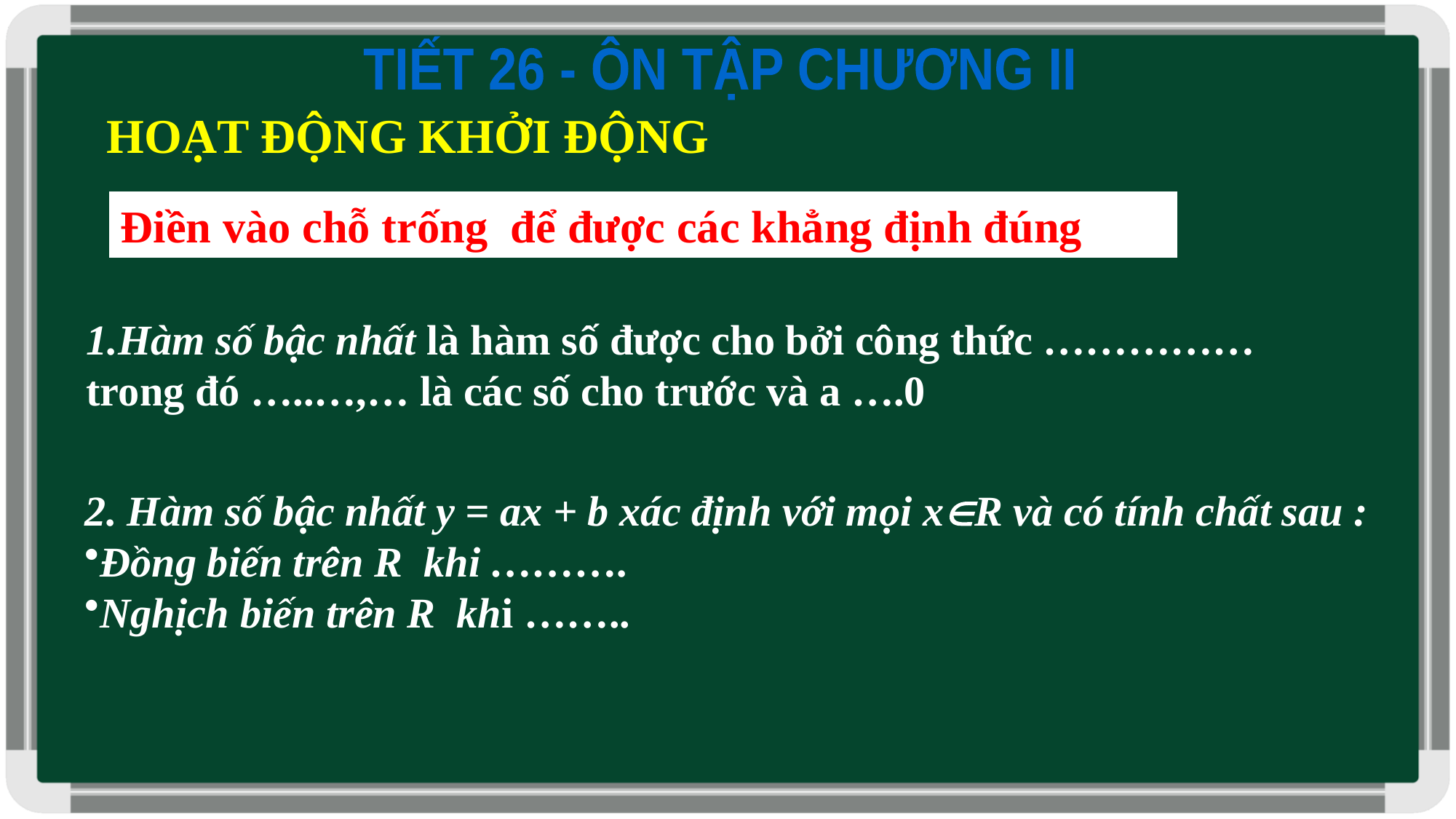

TIẾT 26 - ÔN TẬP CHƯƠNG II
HOẠT ĐỘNG KHỞI ĐỘNG
Điền vào chỗ trống  để được các khẳng định đúng
1.Hàm số bậc nhất là hàm số được cho bởi công thức …………… trong đó …..…,… là các số cho trước và a ….0
2. Hàm số bậc nhất y = ax + b xác định với mọi x∈R và có tính chất sau :
Đồng biến trên R  khi ……….
Nghịch biến trên R  khi ……..